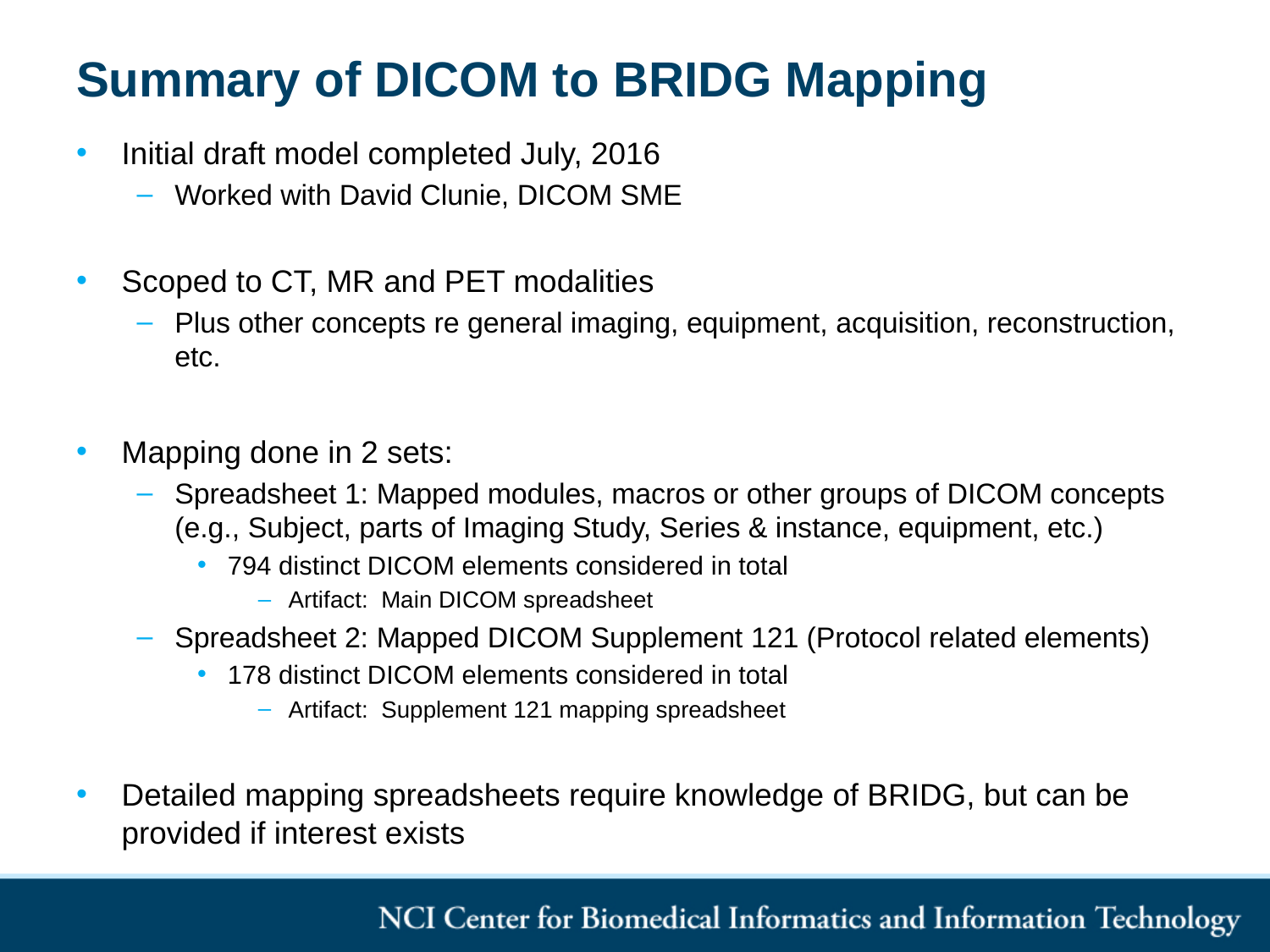

# Summary of DICOM to BRIDG Mapping
Initial draft model completed July, 2016
Worked with David Clunie, DICOM SME

Scoped to CT, MR and PET modalities
Plus other concepts re general imaging, equipment, acquisition, reconstruction, etc.

Mapping done in 2 sets:
Spreadsheet 1: Mapped modules, macros or other groups of DICOM concepts (e.g., Subject, parts of Imaging Study, Series & instance, equipment, etc.)
794 distinct DICOM elements considered in total
Artifact:  Main DICOM spreadsheet
Spreadsheet 2: Mapped DICOM Supplement 121 (Protocol related elements)
178 distinct DICOM elements considered in total
Artifact:  Supplement 121 mapping spreadsheet

Detailed mapping spreadsheets require knowledge of BRIDG, but can be provided if interest exists